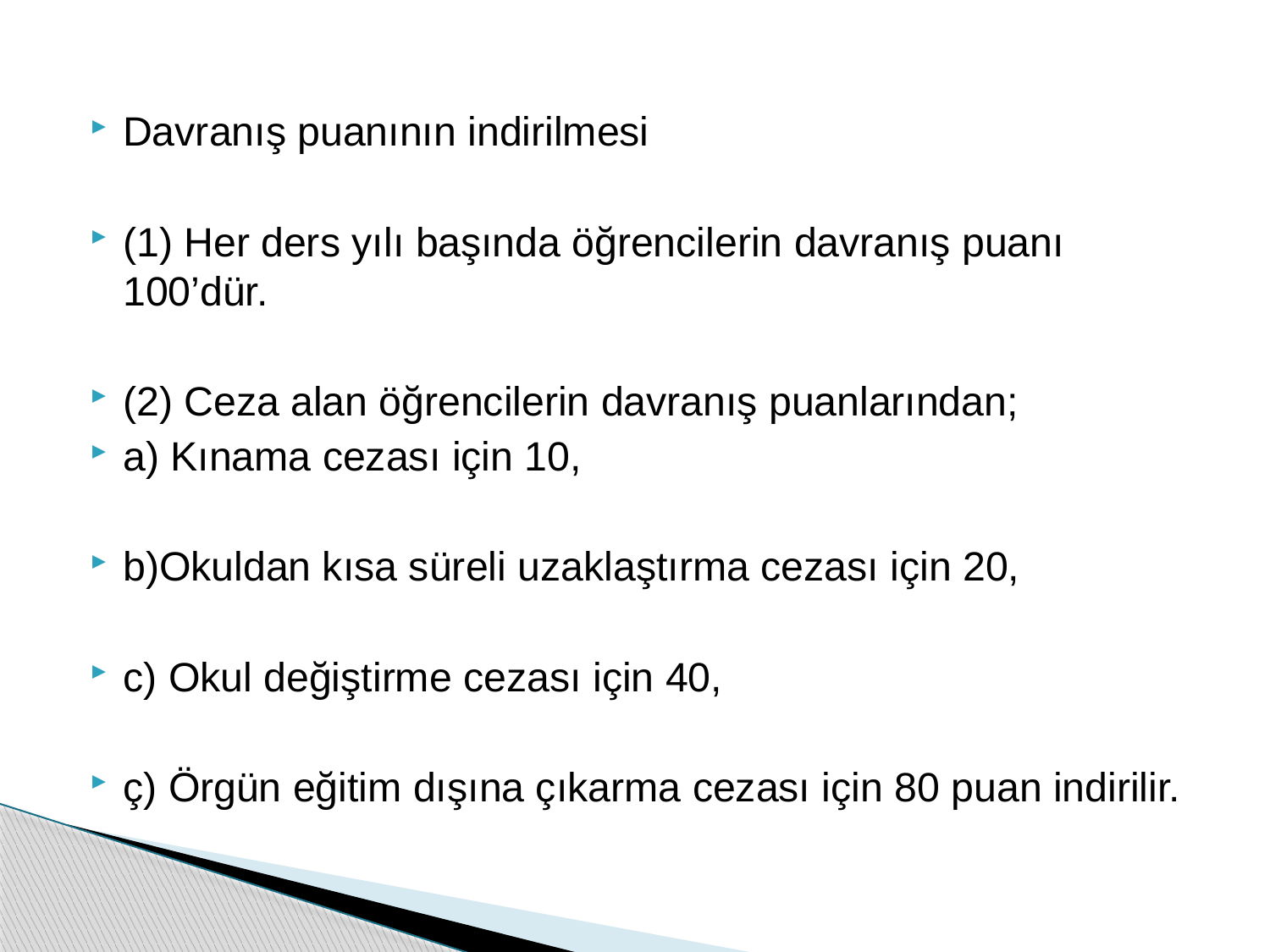

Davranış puanının indirilmesi

(1) Her ders yılı başında öğrencilerin davranış puanı 100’dür.

(2) Ceza alan öğrencilerin davranış puanlarından;
a) Kınama cezası için 10,

b)Okuldan kısa süreli uzaklaştırma cezası için 20,

c) Okul değiştirme cezası için 40,

ç) Örgün eğitim dışına çıkarma cezası için 80 puan indirilir.